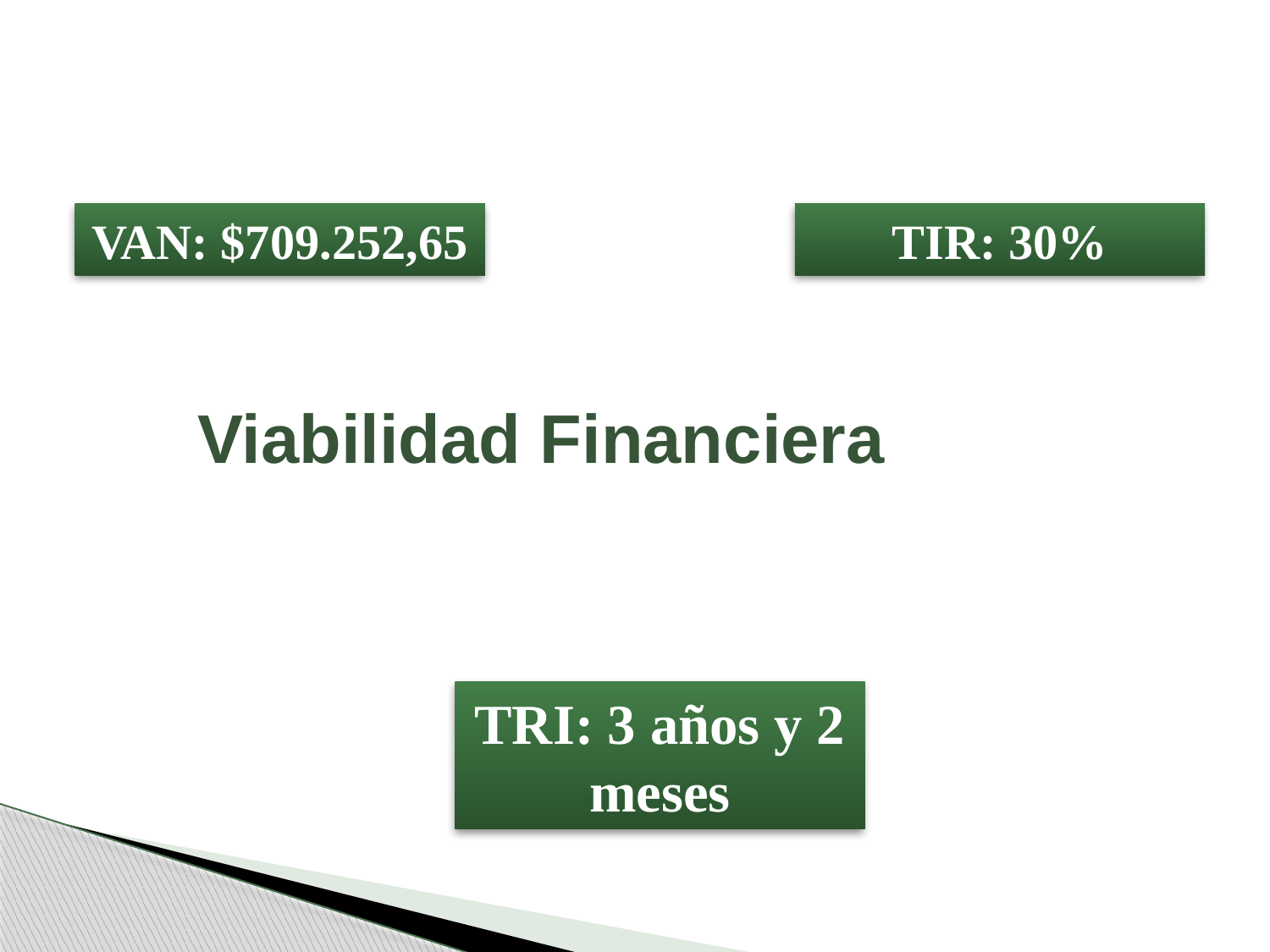

VAN: $709.252,65
TIR: 30%
# Viabilidad Financiera
TRI: 3 años y 2 meses